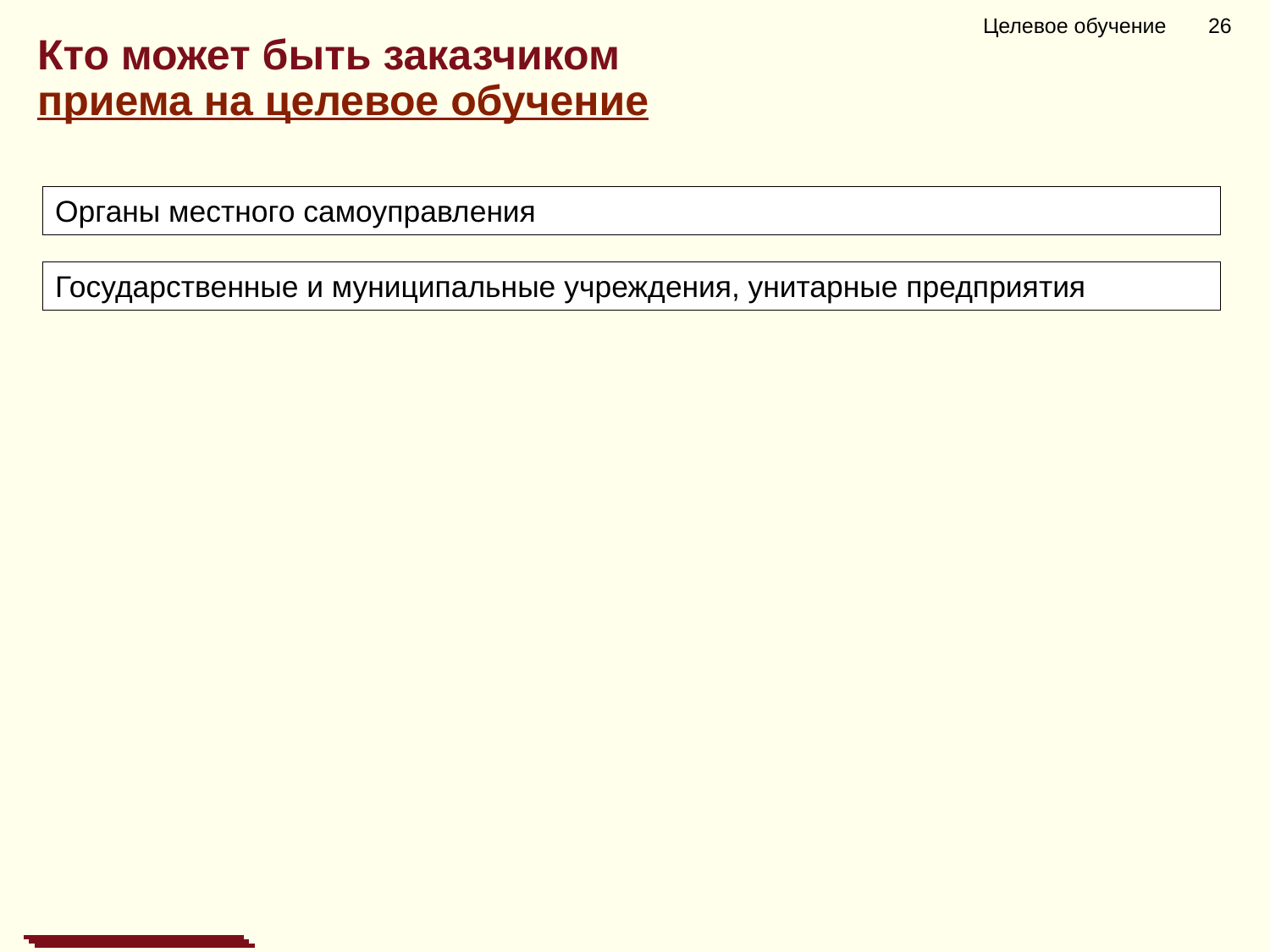

Целевое обучение       26
Кто может быть заказчиком
приема на целевое обучение

Органы местного самоуправления
Государственные и муниципальные учреждения, унитарные предприятия